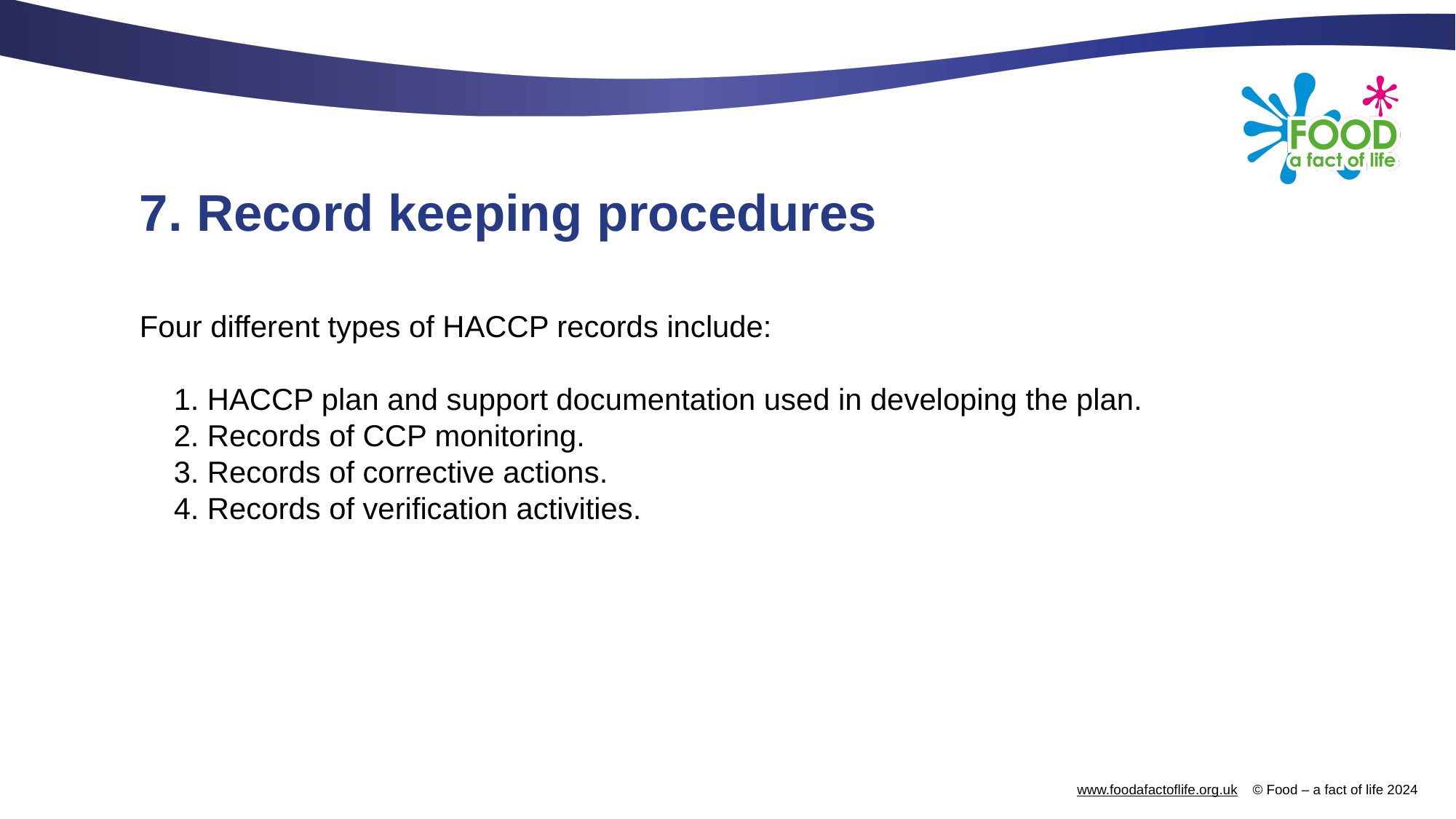

# 7. Record keeping procedures
Four different types of HACCP records include:

	1. HACCP plan and support documentation used in developing the plan.
	2. Records of CCP monitoring.
	3. Records of corrective actions.
	4. Records of verification activities.